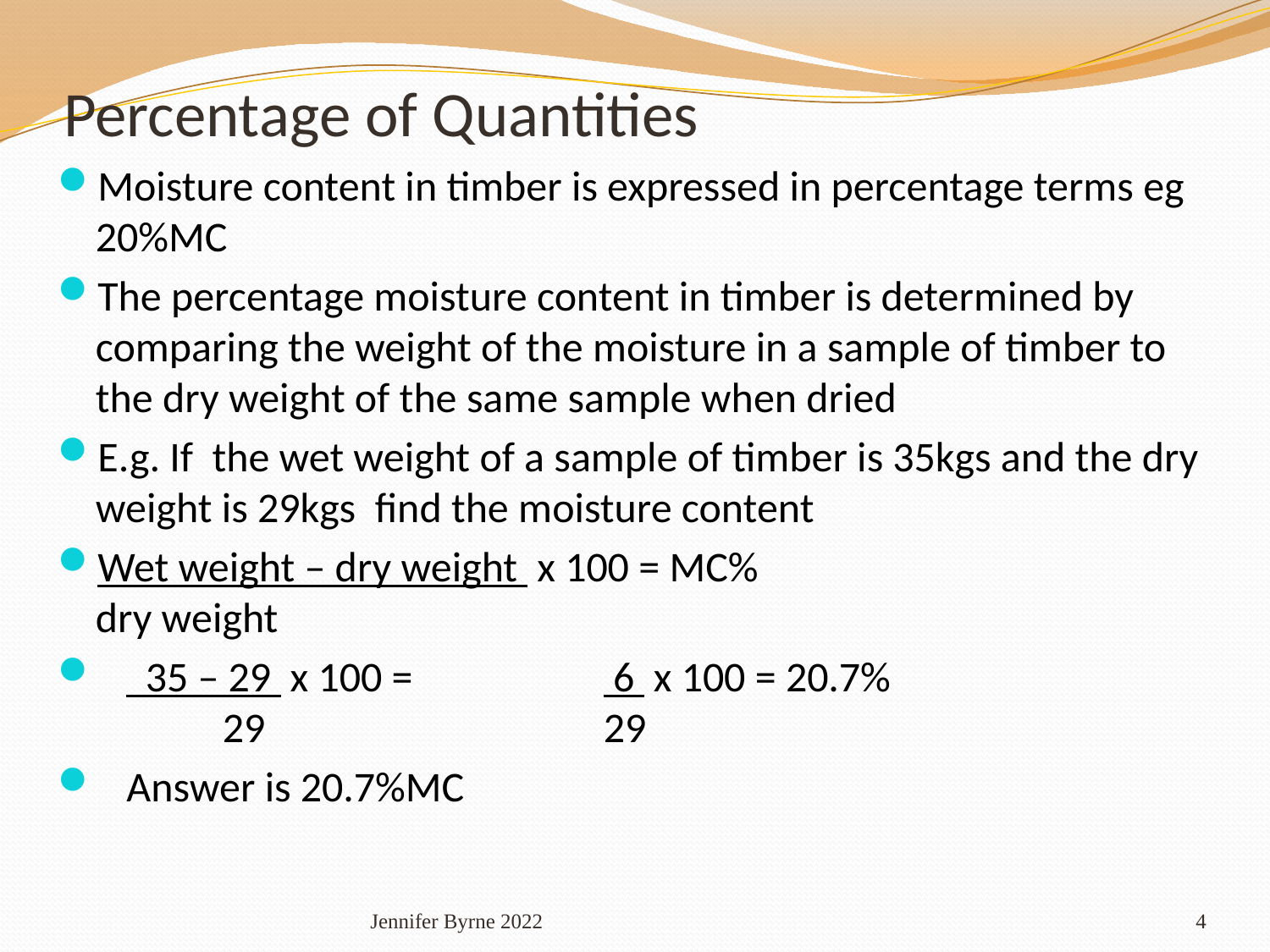

# Percentage of Quantities
Moisture content in timber is expressed in percentage terms eg 20%MC
The percentage moisture content in timber is determined by comparing the weight of the moisture in a sample of timber to the dry weight of the same sample when dried
E.g. If  the wet weight of a sample of timber is 35kgs and the dry weight is 29kgs  find the moisture content
Wet weight – dry weight  x 100 = MC%              	                        dry weight
     35 – 29  x 100 = 		 6  x 100 = 20.7%	                             	29			29
   Answer is 20.7%MC

Jennifer Byrne 2022
4